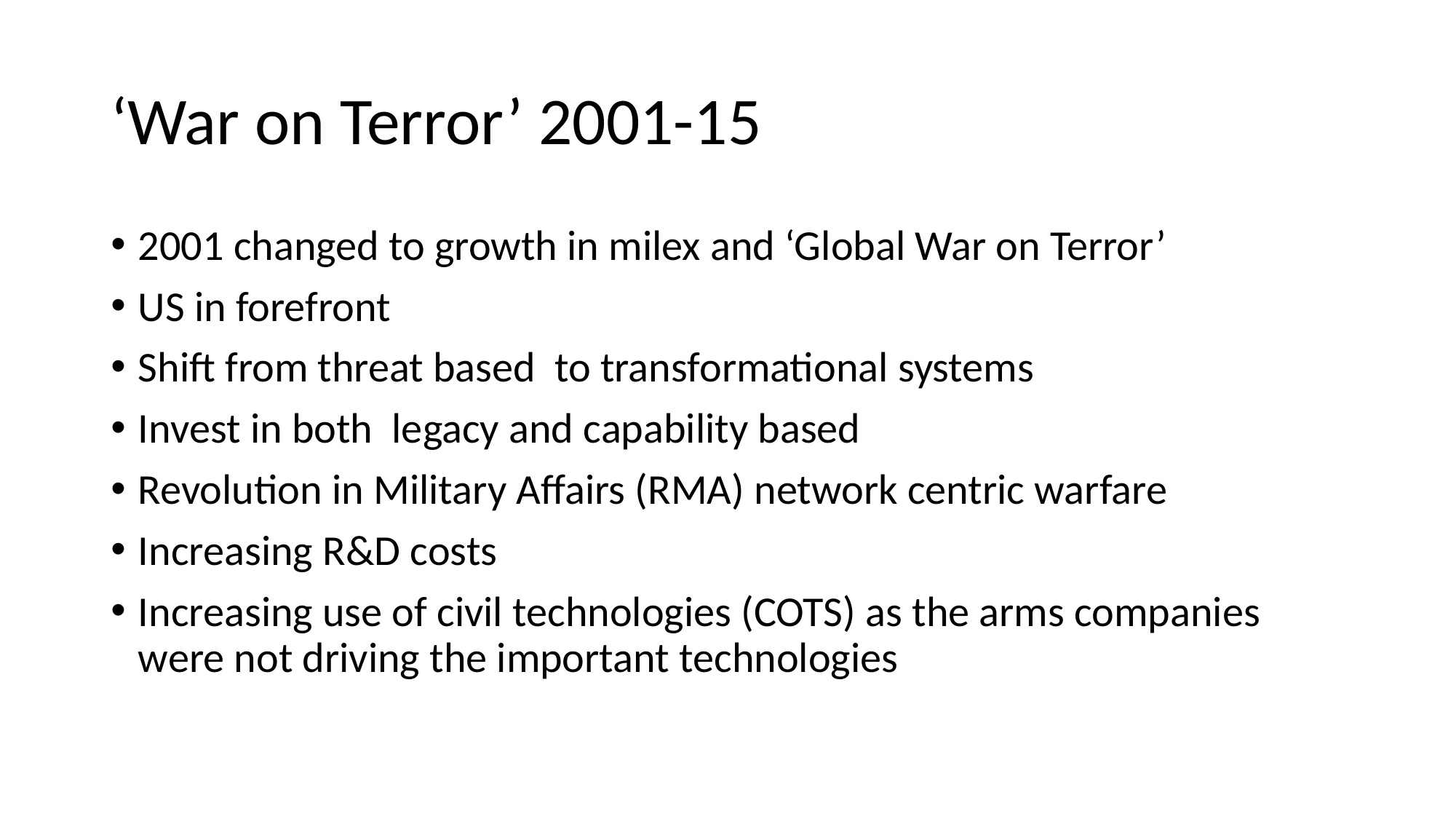

# ‘War on Terror’ 2001-15
2001 changed to growth in milex and ‘Global War on Terror’
US in forefront
Shift from threat based  to transformational systems
Invest in both  legacy and capability based
Revolution in Military Affairs (RMA) network centric warfare
Increasing R&D costs
Increasing use of civil technologies (COTS) as the arms companies were not driving the important technologies